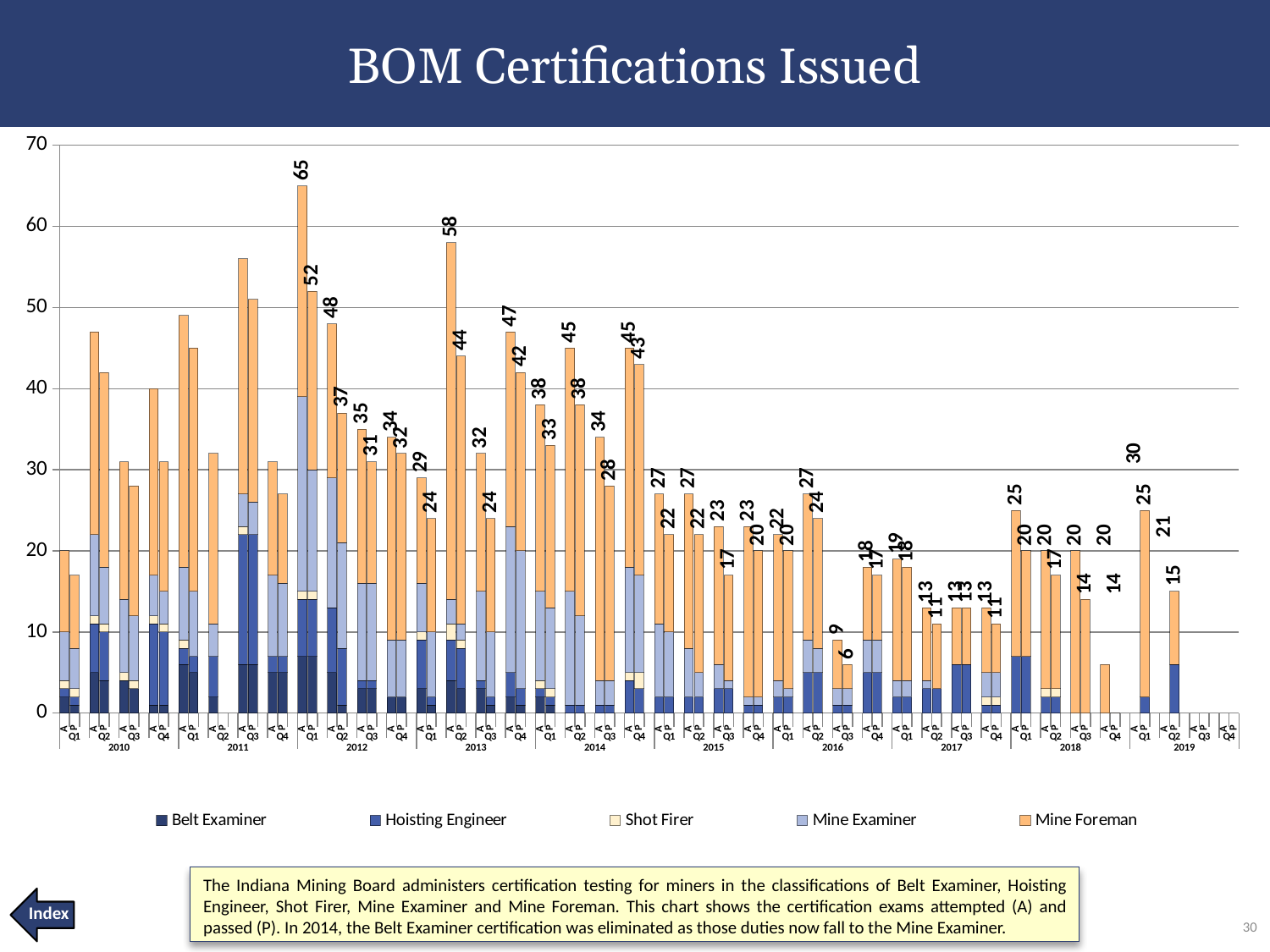

BOM Certifications Issued

### Chart

| Category | Belt Examiner | Hoisting Engineer | Shot Firer | Mine Examiner | Mine Foreman | Total |
|---|---|---|---|---|---|---|
| A | 2.0 | 1.0 | 1.0 | 6.0 | 10.0 | 20.0 |
| P | 1.0 | 1.0 | 1.0 | 5.0 | 9.0 | 17.0 |
|  | None | None | None | None | None | None |
| A | 5.0 | 6.0 | 1.0 | 10.0 | 25.0 | 47.0 |
| P | 4.0 | 6.0 | 1.0 | 7.0 | 24.0 | 42.0 |
|  | None | None | None | None | None | None |
| A | 4.0 | 0.0 | 1.0 | 9.0 | 17.0 | 31.0 |
| P | 3.0 | 0.0 | 1.0 | 8.0 | 16.0 | 28.0 |
|  | None | None | None | None | None | None |
| A | 1.0 | 10.0 | 1.0 | 5.0 | 23.0 | 40.0 |
| P | 1.0 | 9.0 | 1.0 | 4.0 | 16.0 | 31.0 |
|  | None | None | None | None | None | None |
| A | 6.0 | 2.0 | 1.0 | 9.0 | 31.0 | 49.0 |
| P | 5.0 | 2.0 | 0.0 | 8.0 | 30.0 | 45.0 |
|  | None | None | None | None | None | None |
| A | 2.0 | 5.0 | 0.0 | 4.0 | 21.0 | 32.0 |
| P | None | None | None | None | None | None |
|  | None | None | None | None | None | None |
| A | 6.0 | 16.0 | 1.0 | 4.0 | 29.0 | 56.0 |
| P | 6.0 | 16.0 | 0.0 | 4.0 | 25.0 | 51.0 |
|  | None | None | None | None | None | None |
| A | 5.0 | 2.0 | 0.0 | 10.0 | 14.0 | 31.0 |
| P | 5.0 | 2.0 | 0.0 | 9.0 | 11.0 | 27.0 |
|  | None | None | None | None | None | None |
| A | 7.0 | 7.0 | 1.0 | 24.0 | 26.0 | 65.0 |
| P | 7.0 | 7.0 | 1.0 | 15.0 | 22.0 | 52.0 |
|  | None | None | None | None | None | None |
| A | 5.0 | 8.0 | 0.0 | 16.0 | 19.0 | 48.0 |
| P | 1.0 | 7.0 | 0.0 | 13.0 | 16.0 | 37.0 |
|  | None | None | None | None | None | None |
| A | 3.0 | 1.0 | 0.0 | 12.0 | 19.0 | 35.0 |
| P | 3.0 | 1.0 | 0.0 | 12.0 | 15.0 | 31.0 |
|  | None | None | None | None | None | None |
| A | 2.0 | 0.0 | 0.0 | 7.0 | 25.0 | 34.0 |
| P | 2.0 | 0.0 | 0.0 | 7.0 | 23.0 | 32.0 |
|  | None | None | None | None | None | None |
| A | 3.0 | 6.0 | 1.0 | 6.0 | 13.0 | 29.0 |
| P | 1.0 | 1.0 | 0.0 | 8.0 | 14.0 | 24.0 |
|  | None | None | None | None | None | None |
| A | 4.0 | 5.0 | 2.0 | 3.0 | 44.0 | 58.0 |
| P | 3.0 | 5.0 | 1.0 | 2.0 | 33.0 | 44.0 |
|  | None | None | None | None | None | None |
| A | 3.0 | 1.0 | 0.0 | 11.0 | 17.0 | 32.0 |
| P | 1.0 | 1.0 | 0.0 | 8.0 | 14.0 | 24.0 |
|  | None | None | None | None | None | None |
| A | 2.0 | 3.0 | 0.0 | 18.0 | 24.0 | 47.0 |
| P | 1.0 | 2.0 | 0.0 | 17.0 | 22.0 | 42.0 |
|  | None | None | None | None | None | None |
| A | 2.0 | 1.0 | 1.0 | 11.0 | 23.0 | 38.0 |
| P | 1.0 | 1.0 | 1.0 | 10.0 | 20.0 | 33.0 |
|  | None | None | None | None | None | None |
| A | 0.0 | 1.0 | 0.0 | 14.0 | 30.0 | 45.0 |
| P | 0.0 | 1.0 | 0.0 | 11.0 | 26.0 | 38.0 |
|  | None | None | None | None | None | None |
| A | 0.0 | 1.0 | 0.0 | 3.0 | 30.0 | 34.0 |
| P | 0.0 | 1.0 | 0.0 | 3.0 | 24.0 | 28.0 |
|  | None | None | None | None | None | None |
| A | 0.0 | 4.0 | 1.0 | 13.0 | 27.0 | 45.0 |
| P | 0.0 | 3.0 | 2.0 | 12.0 | 26.0 | 43.0 |
|  | None | None | None | None | None | None |
| A | 0.0 | 2.0 | 0.0 | 9.0 | 16.0 | 27.0 |
| P | 0.0 | 2.0 | 0.0 | 8.0 | 12.0 | 22.0 |
|  | None | None | None | None | None | None |
| A | 0.0 | 2.0 | 0.0 | 6.0 | 19.0 | 27.0 |
| P | 0.0 | 2.0 | 0.0 | 3.0 | 17.0 | 22.0 |
|  | None | None | None | None | None | None |
| A | 0.0 | 3.0 | 0.0 | 3.0 | 17.0 | 23.0 |
| P | 0.0 | 3.0 | 0.0 | 1.0 | 13.0 | 17.0 |
|  | None | None | None | None | None | None |
| A | 0.0 | 1.0 | 0.0 | 1.0 | 21.0 | 23.0 |
| P | 0.0 | 1.0 | 0.0 | 1.0 | 18.0 | 20.0 |
|  | None | None | None | None | None | None |
| A | 0.0 | 2.0 | 0.0 | 2.0 | 18.0 | 22.0 |
| P | 0.0 | 2.0 | 0.0 | 1.0 | 17.0 | 20.0 |
|  | None | None | None | None | None | None |
| A | 0.0 | 5.0 | 0.0 | 4.0 | 18.0 | 27.0 |
| P | 0.0 | 5.0 | 0.0 | 3.0 | 16.0 | 24.0 |
|  | None | None | None | None | None | None |
| A | 0.0 | 1.0 | 0.0 | 2.0 | 6.0 | 9.0 |
| P | 0.0 | 1.0 | 0.0 | 2.0 | 3.0 | 6.0 |
|  | None | None | None | None | None | None |
| A | 0.0 | 5.0 | 0.0 | 4.0 | 9.0 | 18.0 |
| P | 0.0 | 5.0 | 0.0 | 4.0 | 8.0 | 17.0 |
|  | None | None | None | None | None | None |
| A | 0.0 | 2.0 | 0.0 | 2.0 | 15.0 | 19.0 |
| P | 0.0 | 2.0 | 0.0 | 2.0 | 14.0 | 18.0 |
|  | None | None | None | None | None | None |
| A | 0.0 | 3.0 | 0.0 | 1.0 | 9.0 | 13.0 |
| P | 0.0 | 3.0 | 0.0 | 0.0 | 8.0 | 11.0 |
|  | None | None | None | None | None | None |
| A | 0.0 | 6.0 | 0.0 | 0.0 | 7.0 | 13.0 |
| P | 0.0 | 6.0 | 0.0 | 0.0 | 7.0 | 13.0 |
|  | None | None | None | None | None | None |
| A | None | 1.0 | 1.0 | 3.0 | 8.0 | 13.0 |
| P | None | 1.0 | 1.0 | 3.0 | 6.0 | 11.0 |
|  | None | None | None | None | None | None |
| A | None | 7.0 | 0.0 | 0.0 | 18.0 | 25.0 |
| P | None | 7.0 | 0.0 | 0.0 | 13.0 | 20.0 |
|  | None | None | None | None | None | None |
| A | None | 2.0 | 1.0 | None | 17.0 | 20.0 |
| P | None | 2.0 | 1.0 | None | 14.0 | 17.0 |
|  | None | None | None | None | None | None |
| A | None | None | None | None | 20.0 | 20.0 |
| P | None | None | None | None | 14.0 | 14.0 |
|  | None | None | None | None | None | None |
| A | None | None | None | None | 6.0 | 20.0 |
| P | None | None | None | None | 0.0 | 14.0 |
|  | None | None | None | None | None | None |
| A | None | None | None | None | None | 30.0 |
| P | None | 2.0 | None | None | 23.0 | 25.0 |
|  | None | None | None | None | None | None |
| A | None | None | None | None | None | 21.0 |
| P | None | 6.0 | None | None | 9.0 | 15.0 |
|  | None | None | None | None | None | None |
| A | None | None | None | None | None | None |
| P | None | None | None | None | None | None |
|  | None | None | None | None | None | None |
| A | None | None | None | None | None | None |
| P | None | None | None | None | None | None |
The Indiana Mining Board administers certification testing for miners in the classifications of Belt Examiner, Hoisting Engineer, Shot Firer, Mine Examiner and Mine Foreman. This chart shows the certification exams attempted (A) and passed (P). In 2014, the Belt Examiner certification was eliminated as those duties now fall to the Mine Examiner.
Index
30